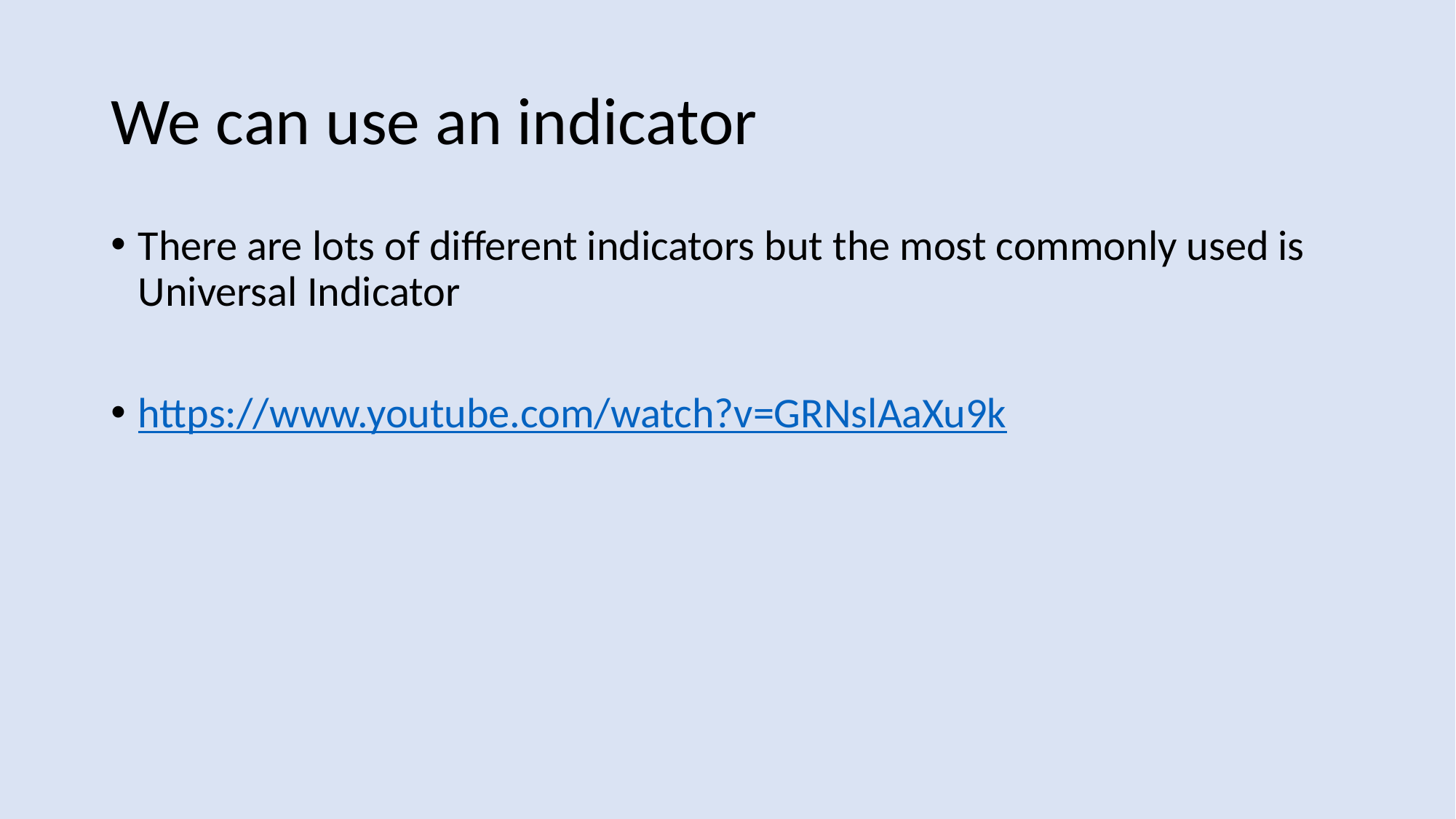

# We can use an indicator
There are lots of different indicators but the most commonly used is Universal Indicator

https://www.youtube.com/watch?v=GRNslAaXu9k